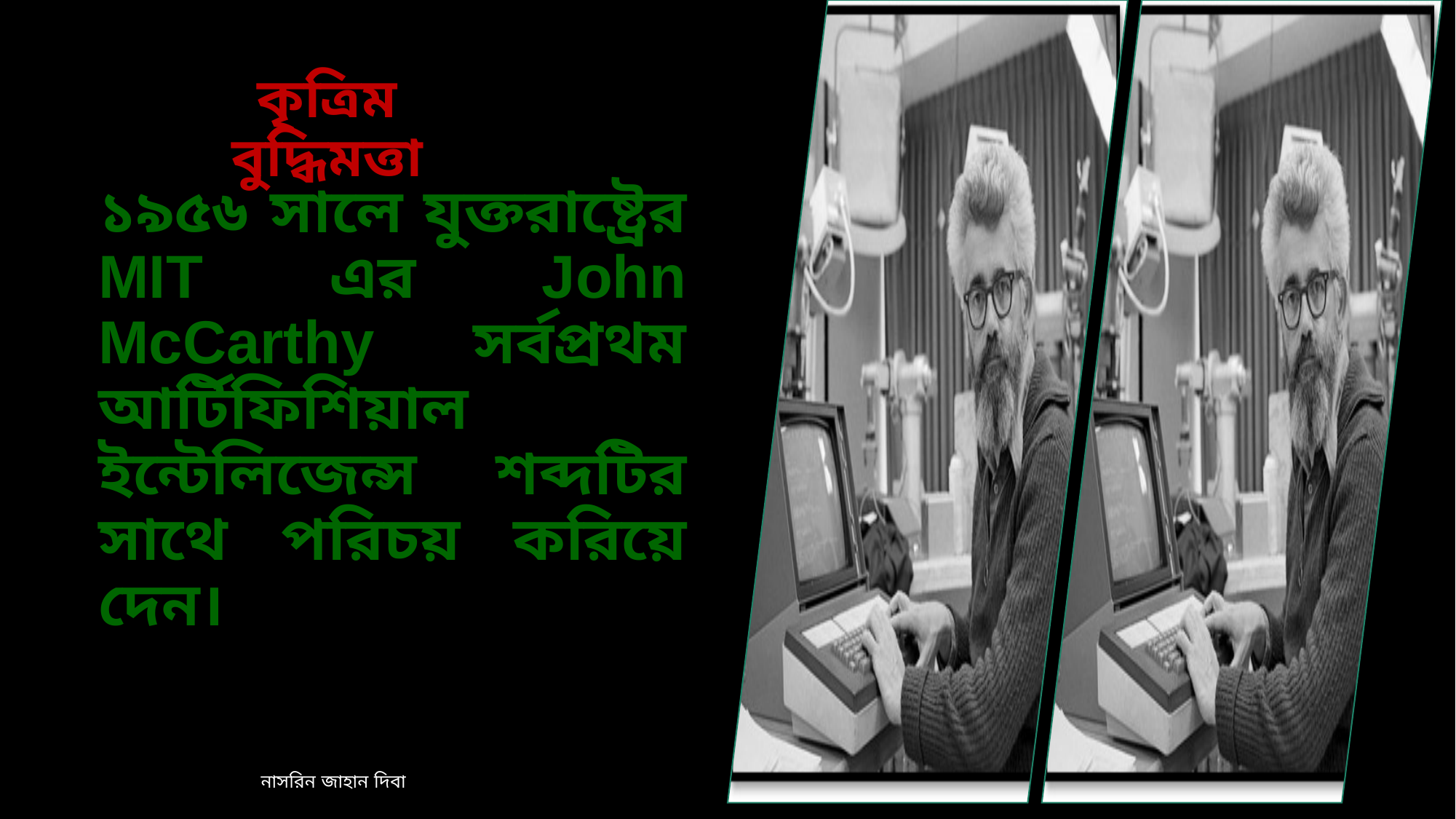

# কৃত্রিম বুদ্ধিমত্তা
১৯৫৬ সালে যুক্তরাষ্ট্রের MIT এর John McCarthy সর্বপ্রথম আর্টিফিশিয়াল ইন্টেলিজেন্স শব্দটির সাথে পরিচয় করিয়ে দেন।
নাসরিন জাহান দিবা